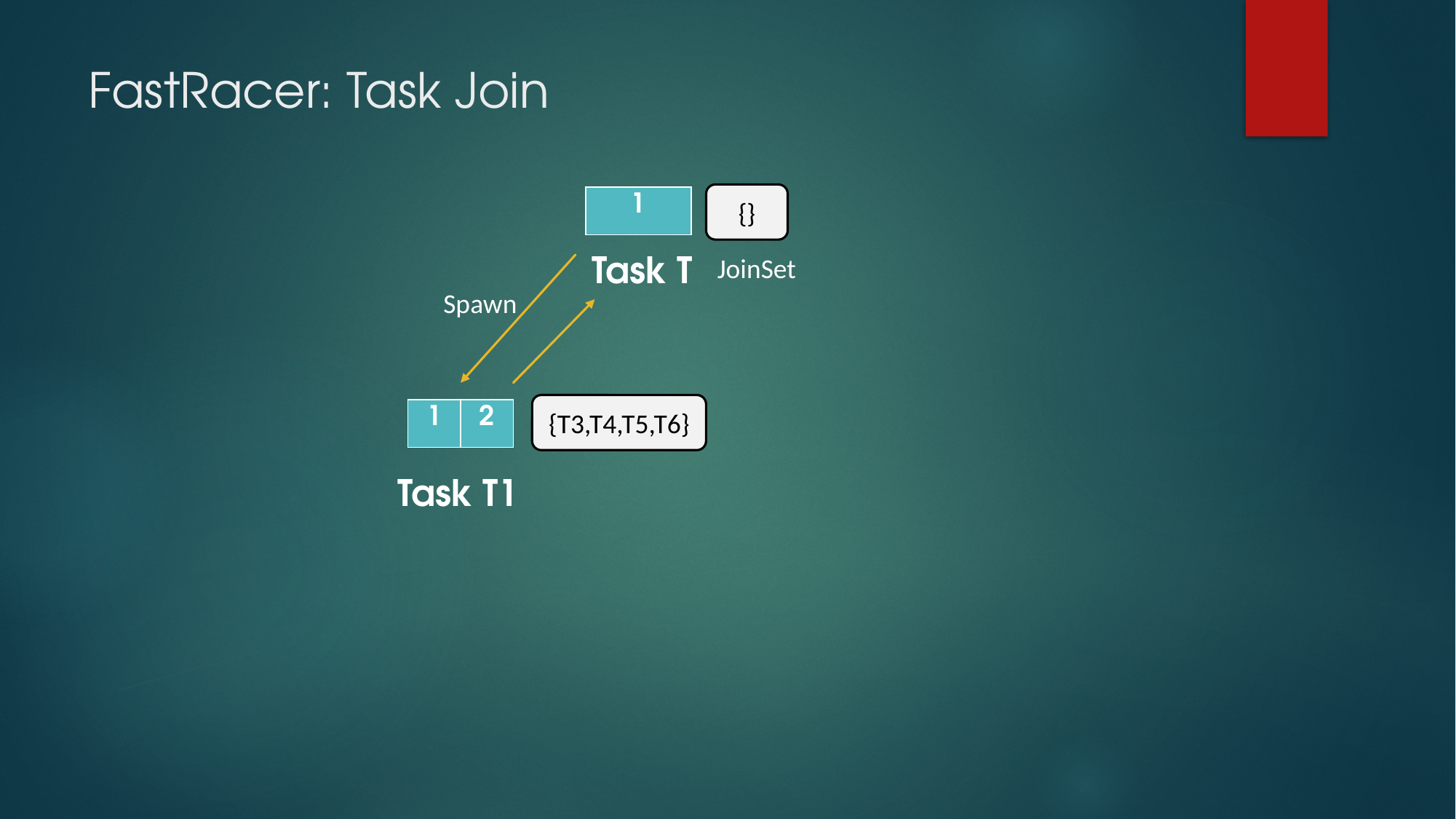

# FastRacer: Task Join
{}
| 1 |
| --- |
    Task T
    JoinSet
    Spawn
{T3,T4,T5,T6}
| 1 | 2 |
| --- | --- |
    Task T1